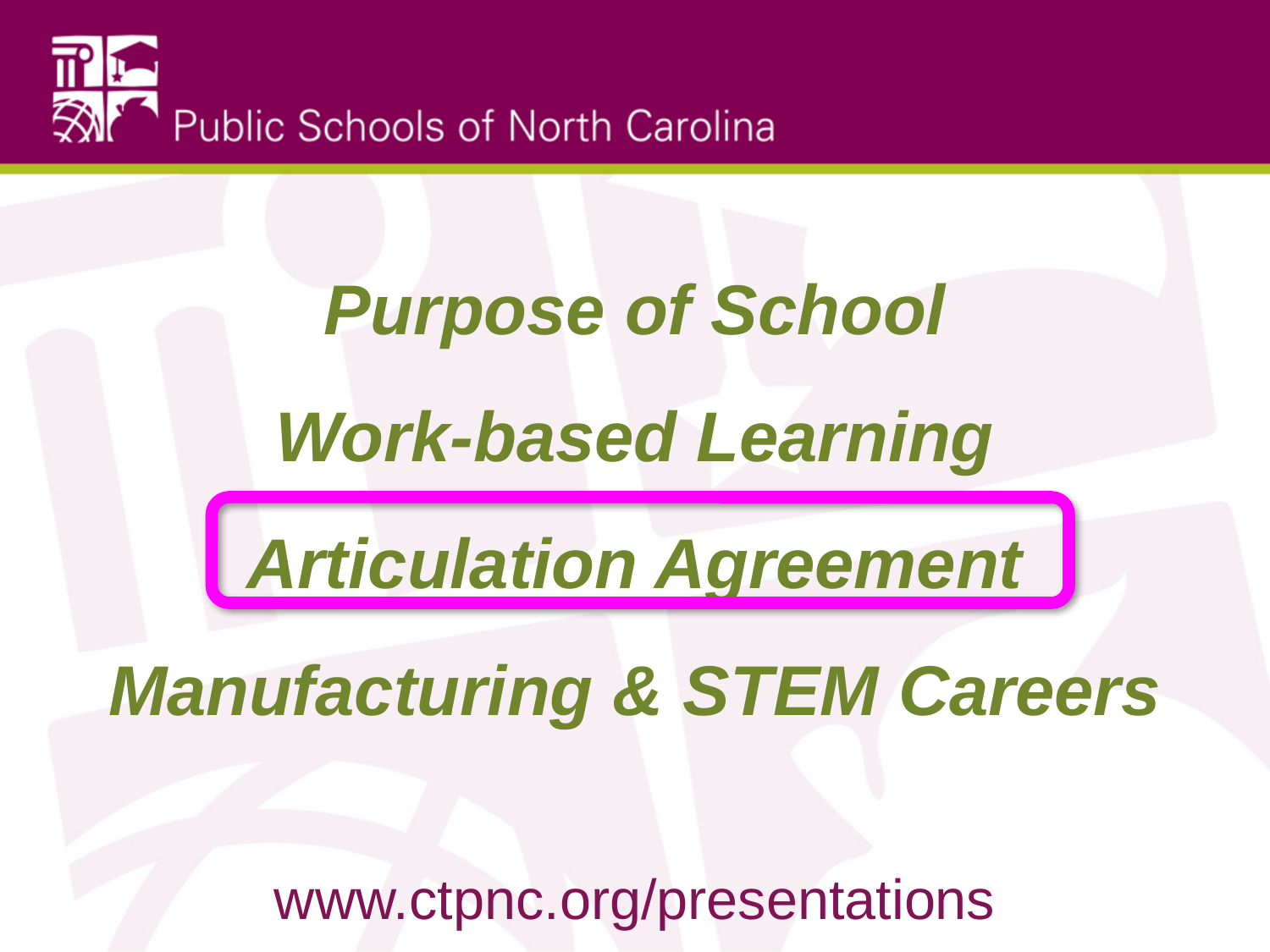

# Purpose of School Work-based Learning Articulation Agreement Manufacturing & STEM Careers

www.ctpnc.org/presentations